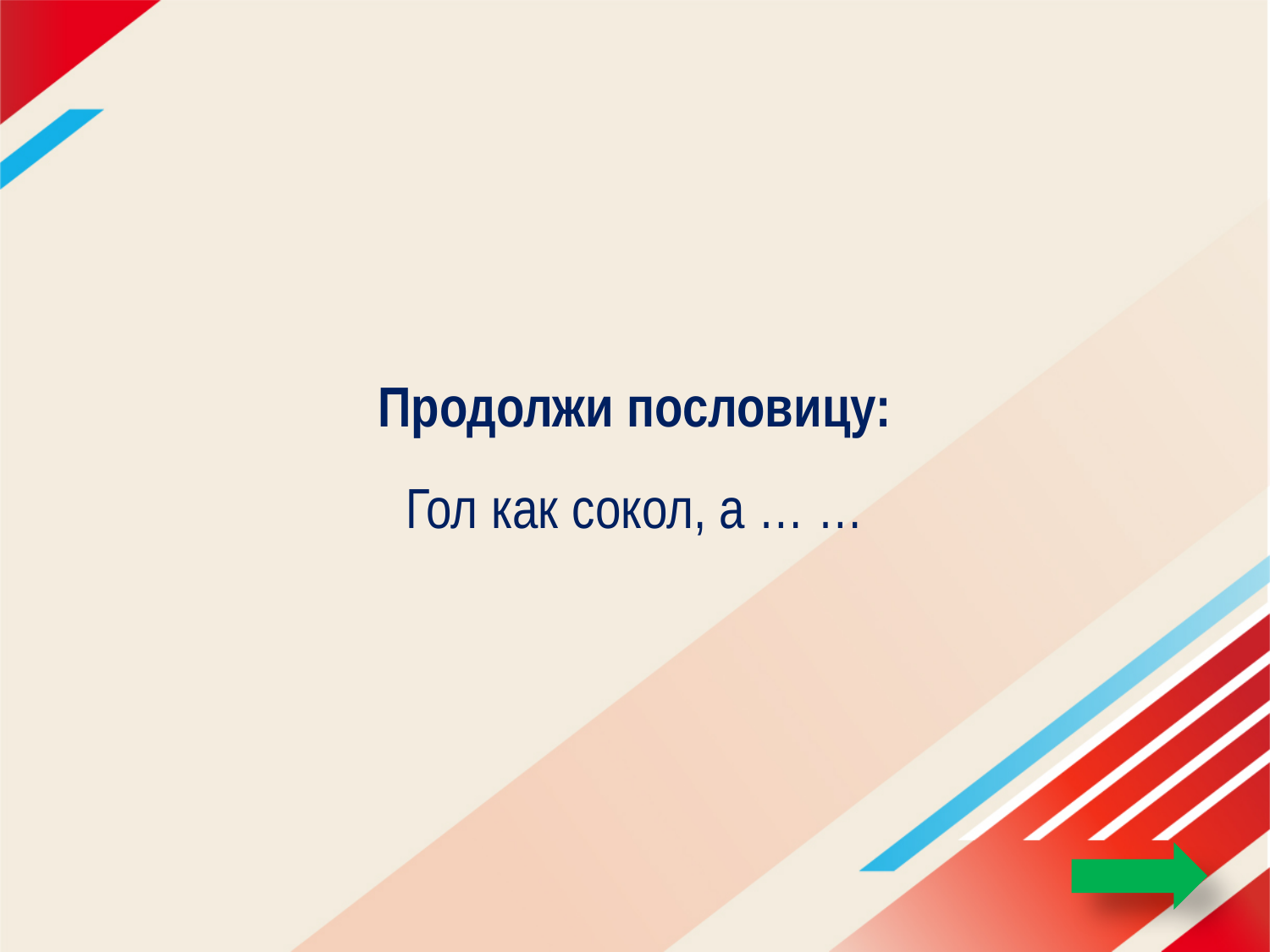

# Продолжи пословицу: Гол как сокол, а … …